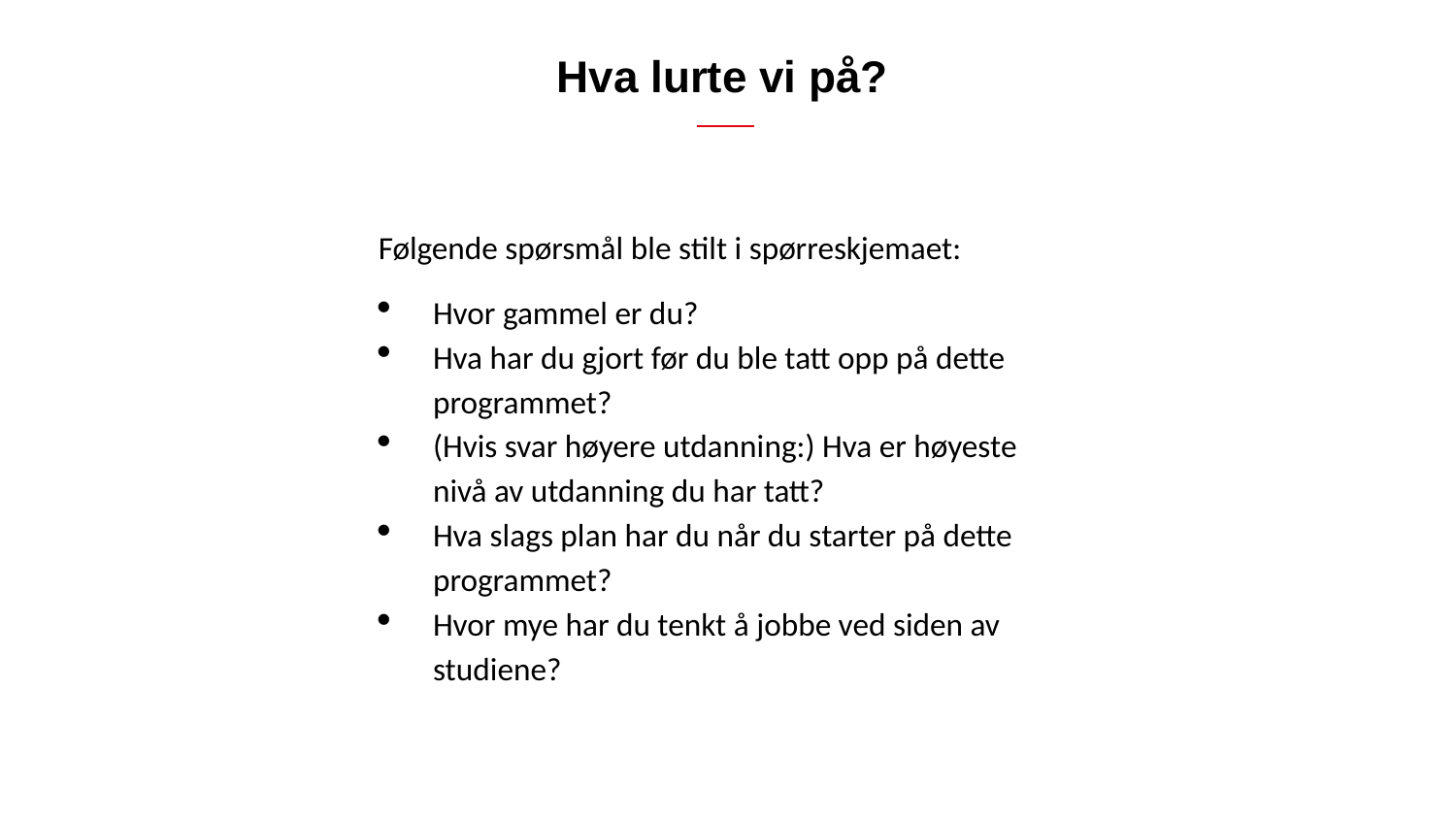

# Hva lurte vi på?
Følgende spørsmål ble stilt i spørreskjemaet:
Hvor gammel er du?
Hva har du gjort før du ble tatt opp på dette programmet?
(Hvis svar høyere utdanning:) Hva er høyeste nivå av utdanning du har tatt?
Hva slags plan har du når du starter på dette programmet?
Hvor mye har du tenkt å jobbe ved siden av studiene?